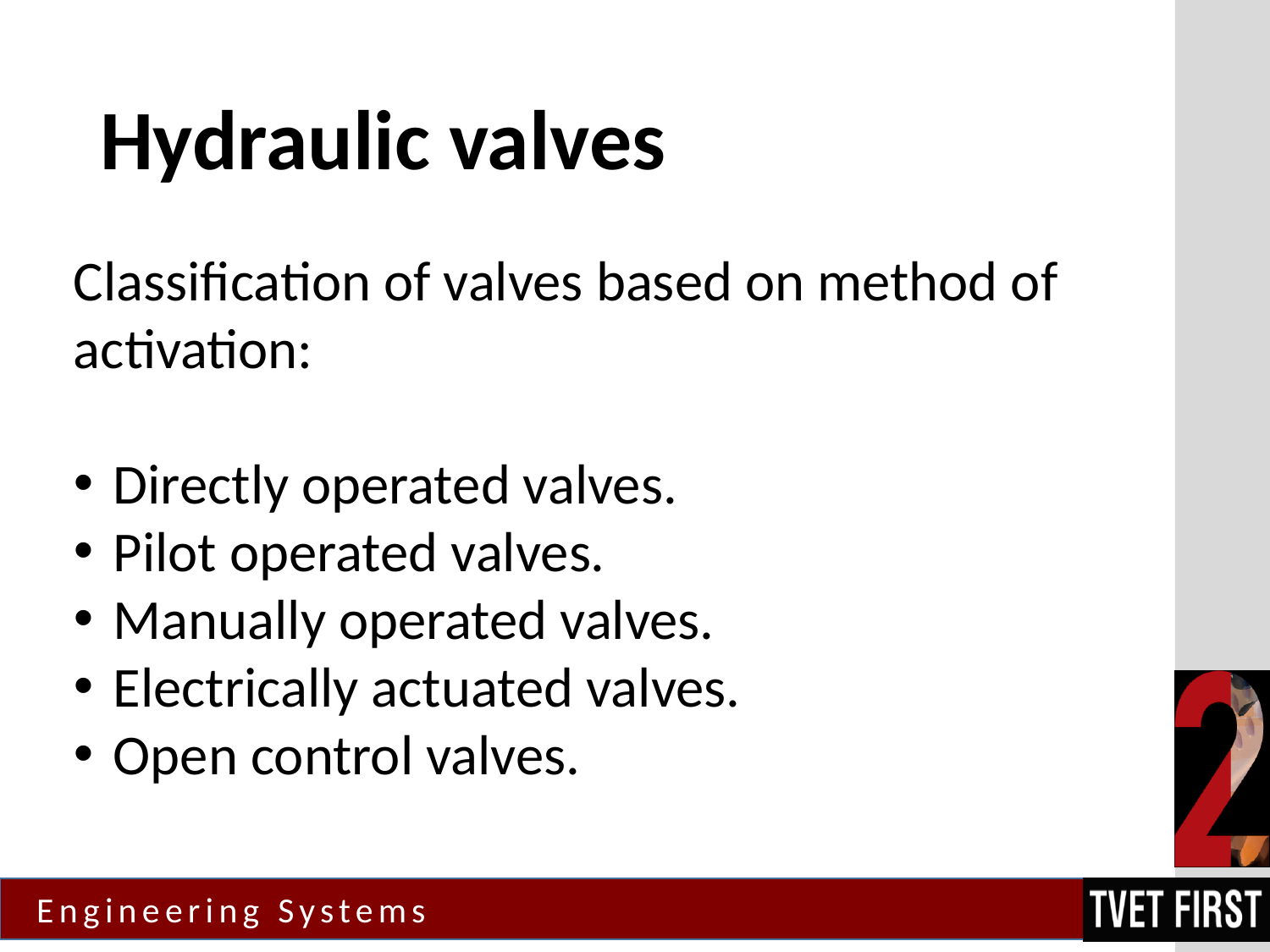

# Hydraulic valves
Classification of valves based on method of activation:
Directly operated valves.
Pilot operated valves.
Manually operated valves.
Electrically actuated valves.
Open control valves.